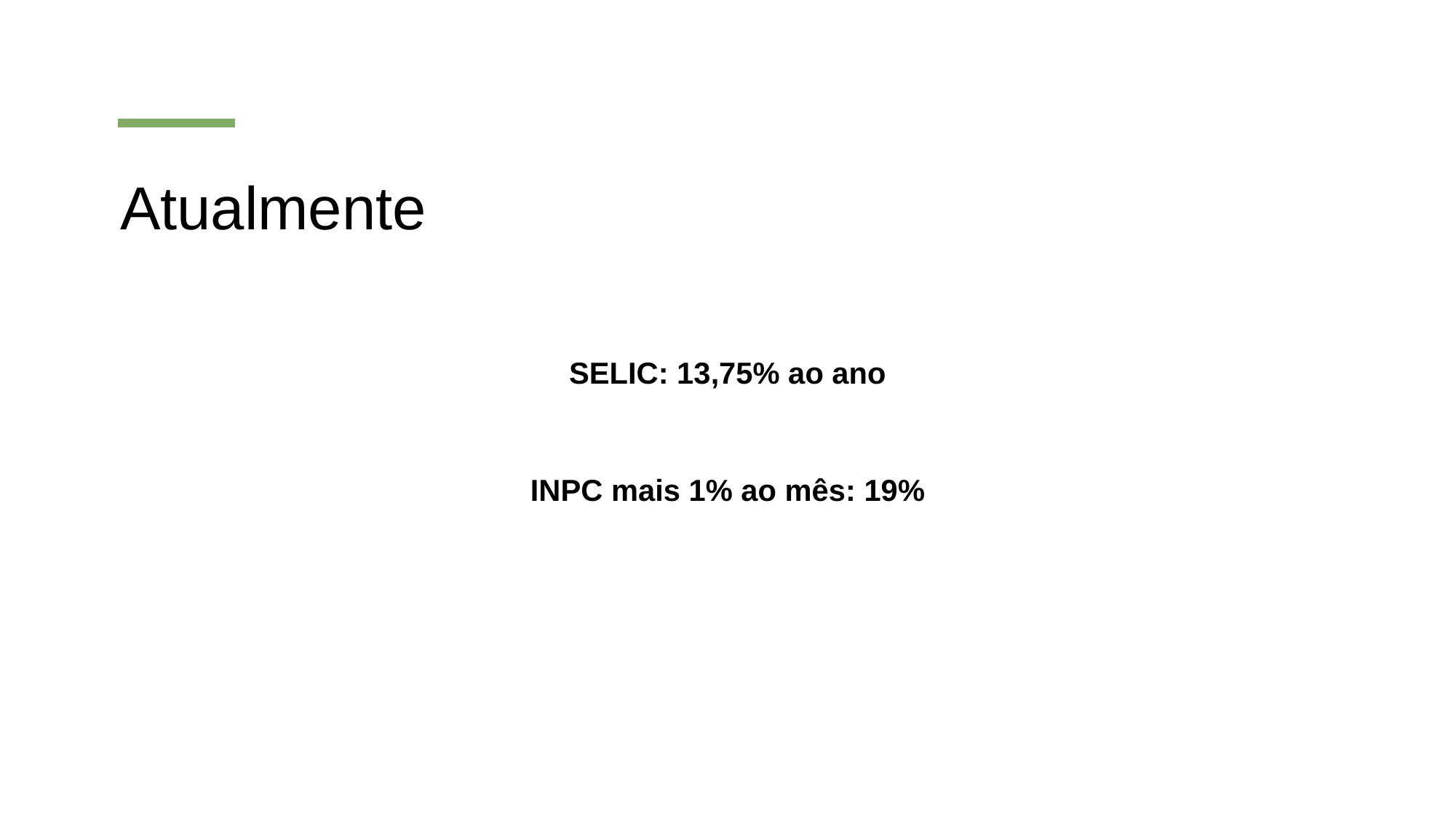

# Atualmente
SELIC: 13,75% ao ano

INPC mais 1% ao mês: 19%